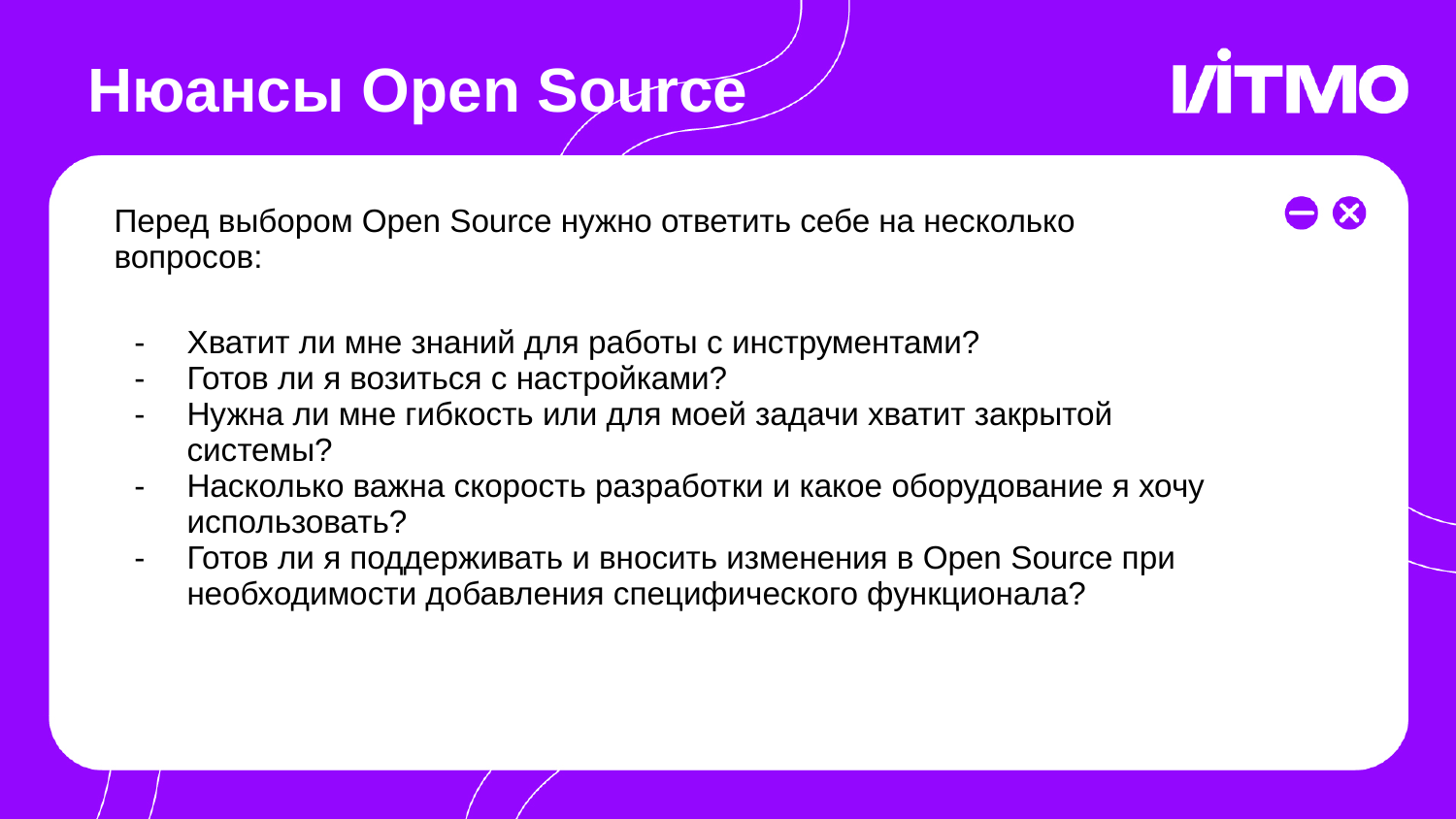

# Нюансы Open Source
Перед выбором Open Source нужно ответить себе на несколько вопросов:

Хватит ли мне знаний для работы с инструментами?
Готов ли я возиться с настройками?
Нужна ли мне гибкость или для моей задачи хватит закрытой системы?
Насколько важна скорость разработки и какое оборудование я хочу использовать?
Готов ли я поддерживать и вносить изменения в Open Source при необходимости добавления специфического функционала?